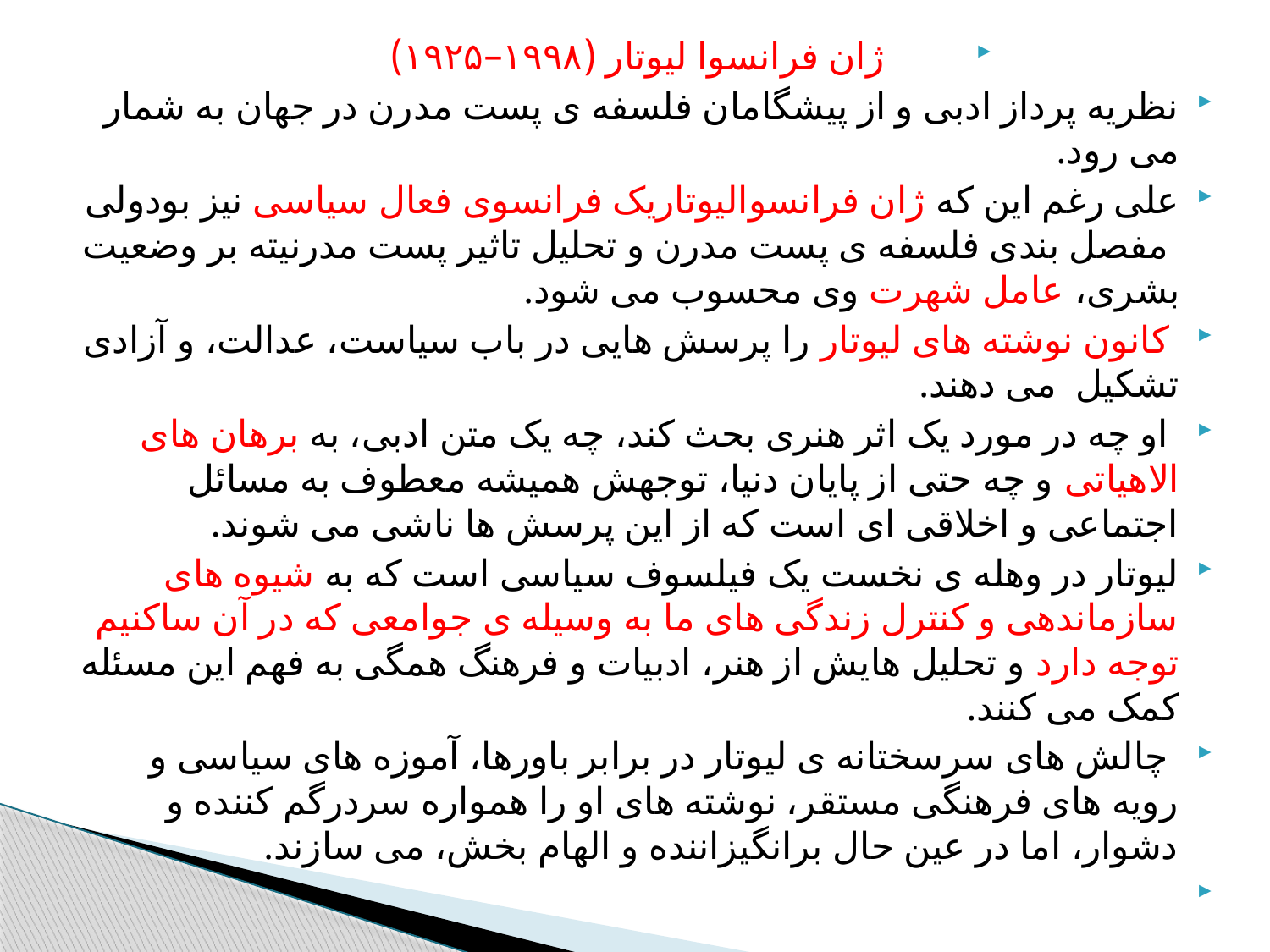

ژان فرانسوا ليوتار (۱۹۹۸–۱۹۲۵)
نظریه پرداز ادبی و از پیشگامان فلسفه ی پست مدرن در جهان به شمار می رود.
علی رغم این که ژان فرانسوالیوتاریک فرانسوی فعال سیاسی نیز بودولی  مفصل بندی فلسفه ی پست مدرن و تحلیل تاثیر پست مدرنیته بر وضعیت بشری، عامل شهرت وی محسوب می شود.
 کانون نوشته های لیوتار را پرسش هایی در باب سیاست، عدالت، و آزادی تشکیل  می دهند.
 او چه در مورد یک اثر هنری بحث کند، چه یک متن ادبی، به برهان های الاهیاتی و چه حتی از پایان دنیا، توجهش همیشه معطوف به مسائل اجتماعی و اخلاقی ای است که از این پرسش ها ناشی می شوند.
لیوتار در وهله ی نخست یک فیلسوف سیاسی است که به شیوه های سازماندهی و کنترل زندگی های ما به وسیله ی جوامعی که در آن ساکنیم توجه دارد و تحلیل هایش از هنر، ادبیات و فرهنگ همگی به فهم این مسئله کمک می کنند.
 چالش های سرسختانه ی لیوتار در برابر باورها، آموزه های سیاسی و رویه های فرهنگی مستقر، نوشته های او را همواره سردرگم کننده و دشوار، اما در عین حال برانگیزاننده و الهام بخش، می سازند.